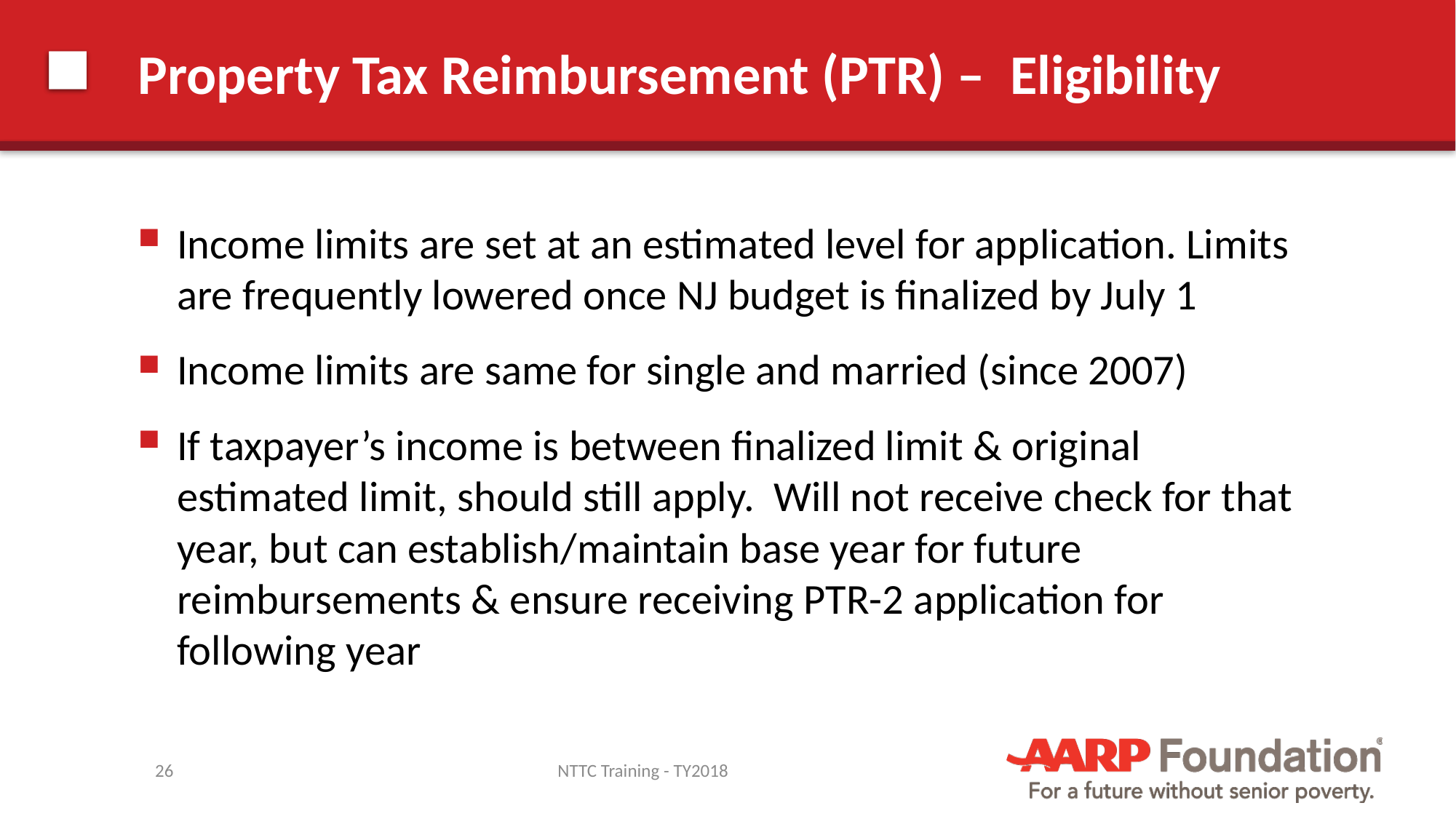

# Property Tax Reimbursement (PTR) –  Eligibility
Income limits are set at an estimated level for application. Limits are frequently lowered once NJ budget is finalized by July 1
Income limits are same for single and married (since 2007)
If taxpayer’s income is between finalized limit & original estimated limit, should still apply.  Will not receive check for that year, but can establish/maintain base year for future reimbursements & ensure receiving PTR-2 application for following year
26
NTTC Training - TY2018